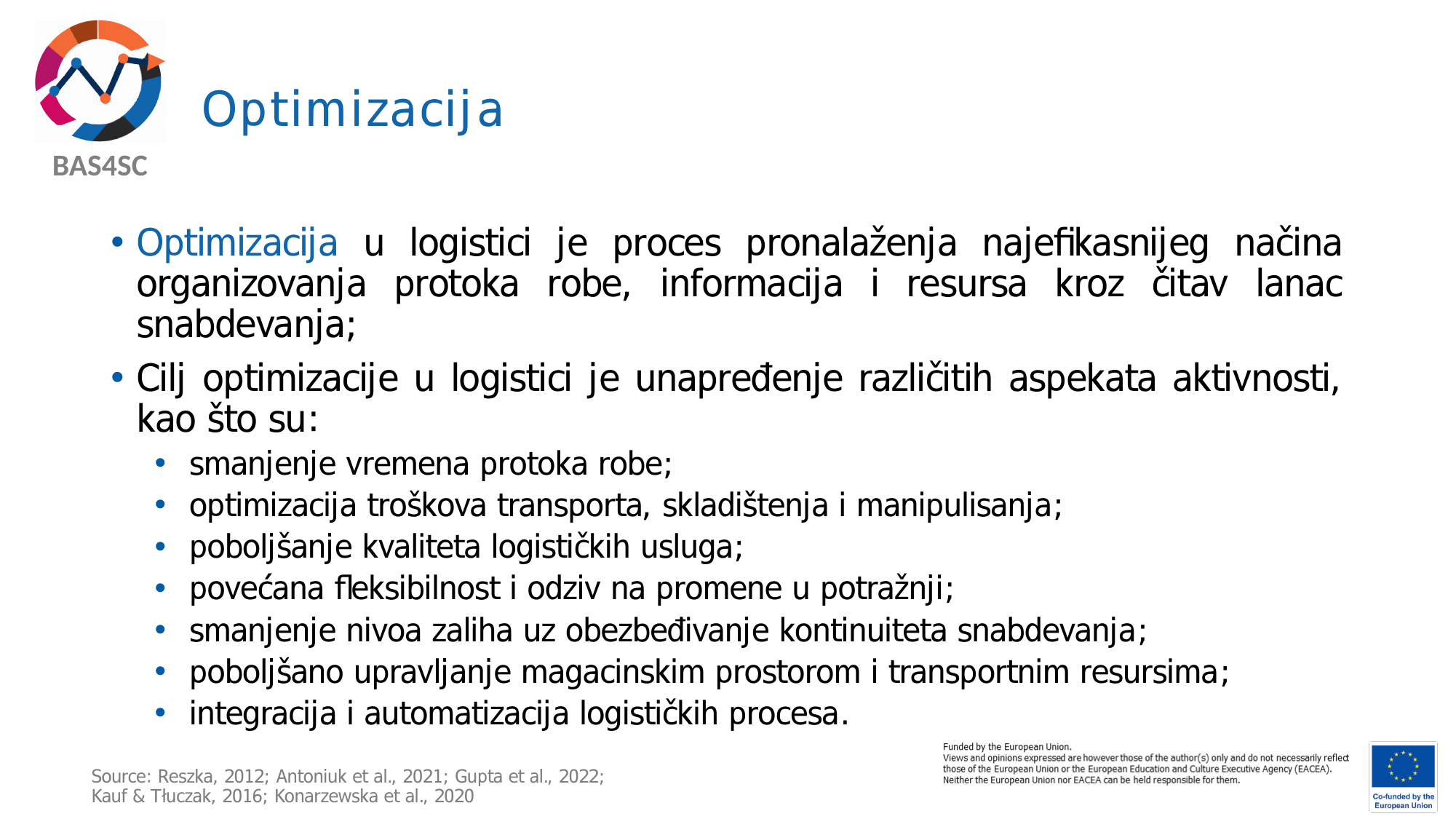

# Optimizacija
Optimizacija u logistici je proces pronalaženja najefikasnijeg načina organizovanja protoka robe, informacija i resursa kroz čitav lanac snabdevanja;
Cilj optimizacije u logistici je unapređenje različitih aspekata aktivnosti, kao što su:
smanjenje vremena protoka robe;
optimizacija troškova transporta, skladištenja i manipulisanja;
poboljšanje kvaliteta logističkih usluga;
povećana fleksibilnost i odziv na promene u potražnji;
smanjenje nivoa zaliha uz obezbeđivanje kontinuiteta snabdevanja;
poboljšano upravljanje magacinskim prostorom i transportnim resursima;
integracija i automatizacija logističkih procesa.

Source: Reszka, 2012; Antoniuk et al., 2021; Gupta et al., 2022; Kauf & Tłuczak, 2016; Konarzewska et al., 2020